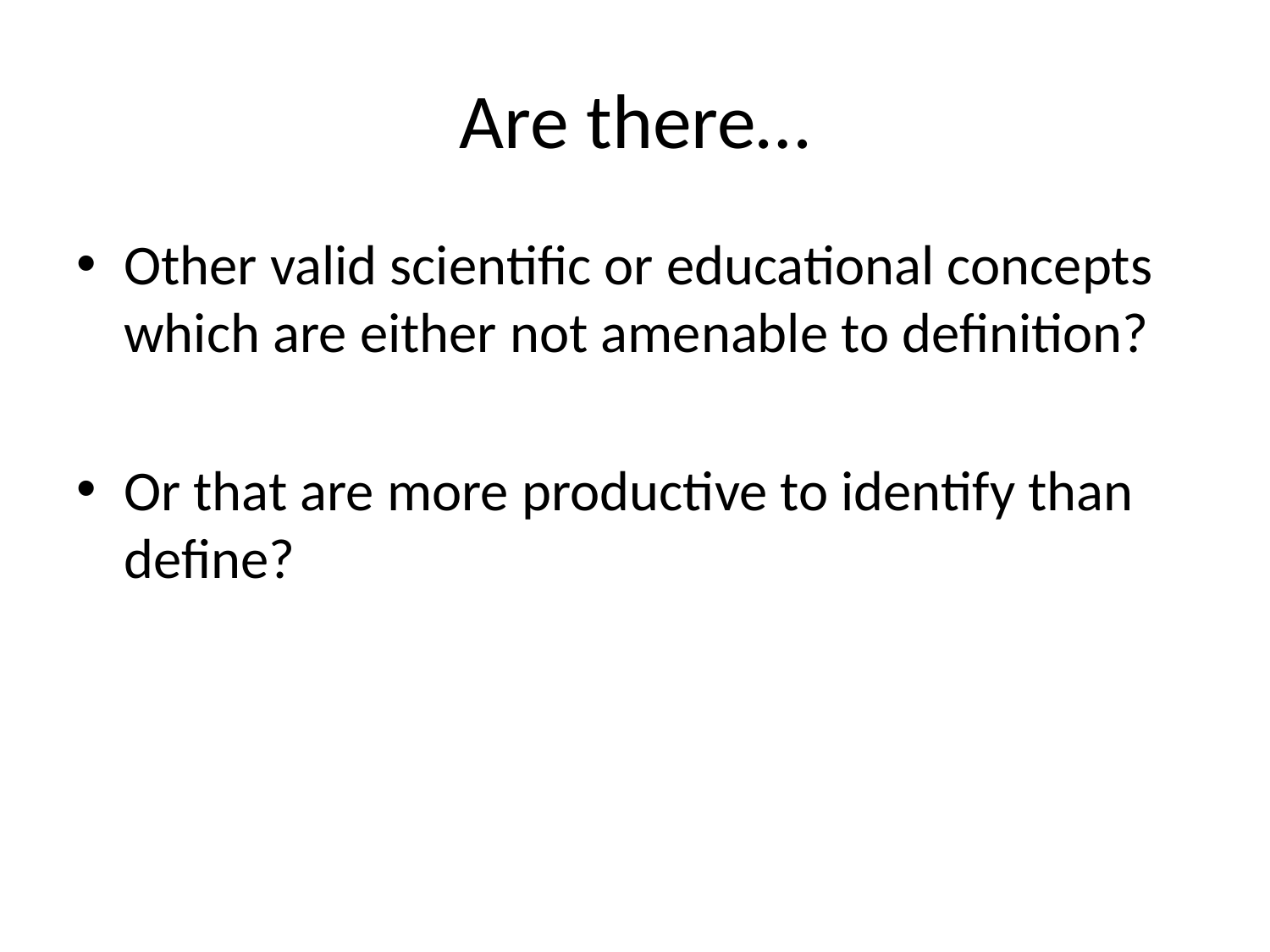

# Are there…
Other valid scientific or educational concepts which are either not amenable to definition?

Or that are more productive to identify than define?